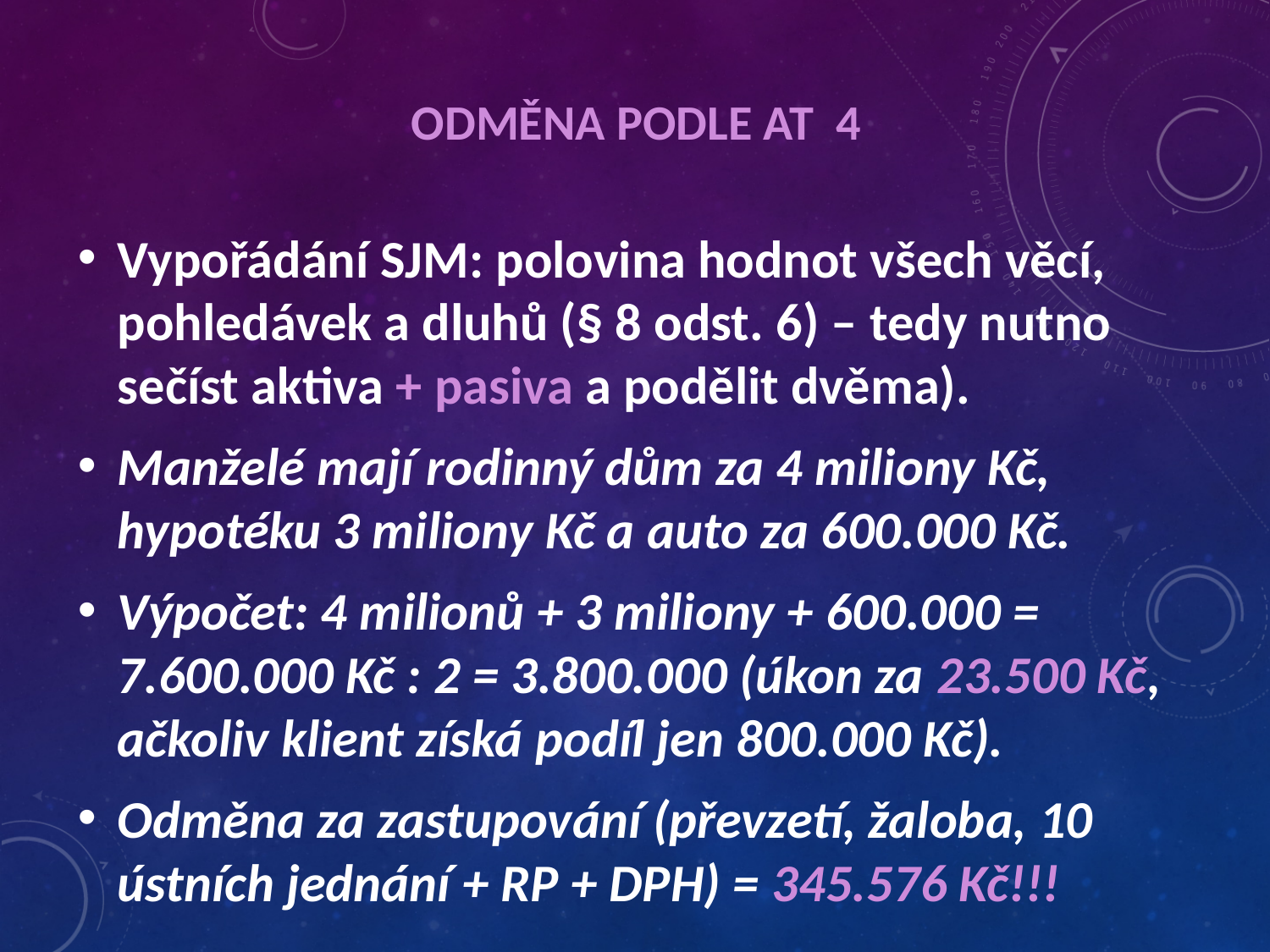

# Odměna podle AT  4
Vypořádání SJM: polovina hodnot všech věcí, pohledávek a dluhů (§ 8 odst. 6) – tedy nutno sečíst aktiva + pasiva a podělit dvěma).
Manželé mají rodinný dům za 4 miliony Kč, hypotéku 3 miliony Kč a auto za 600.000 Kč.
Výpočet: 4 milionů + 3 miliony + 600.000 = 7.600.000 Kč : 2 = 3.800.000 (úkon za 23.500 Kč, ačkoliv klient získá podíl jen 800.000 Kč).
Odměna za zastupování (převzetí, žaloba, 10 ústních jednání + RP + DPH) = 345.576 Kč!!!